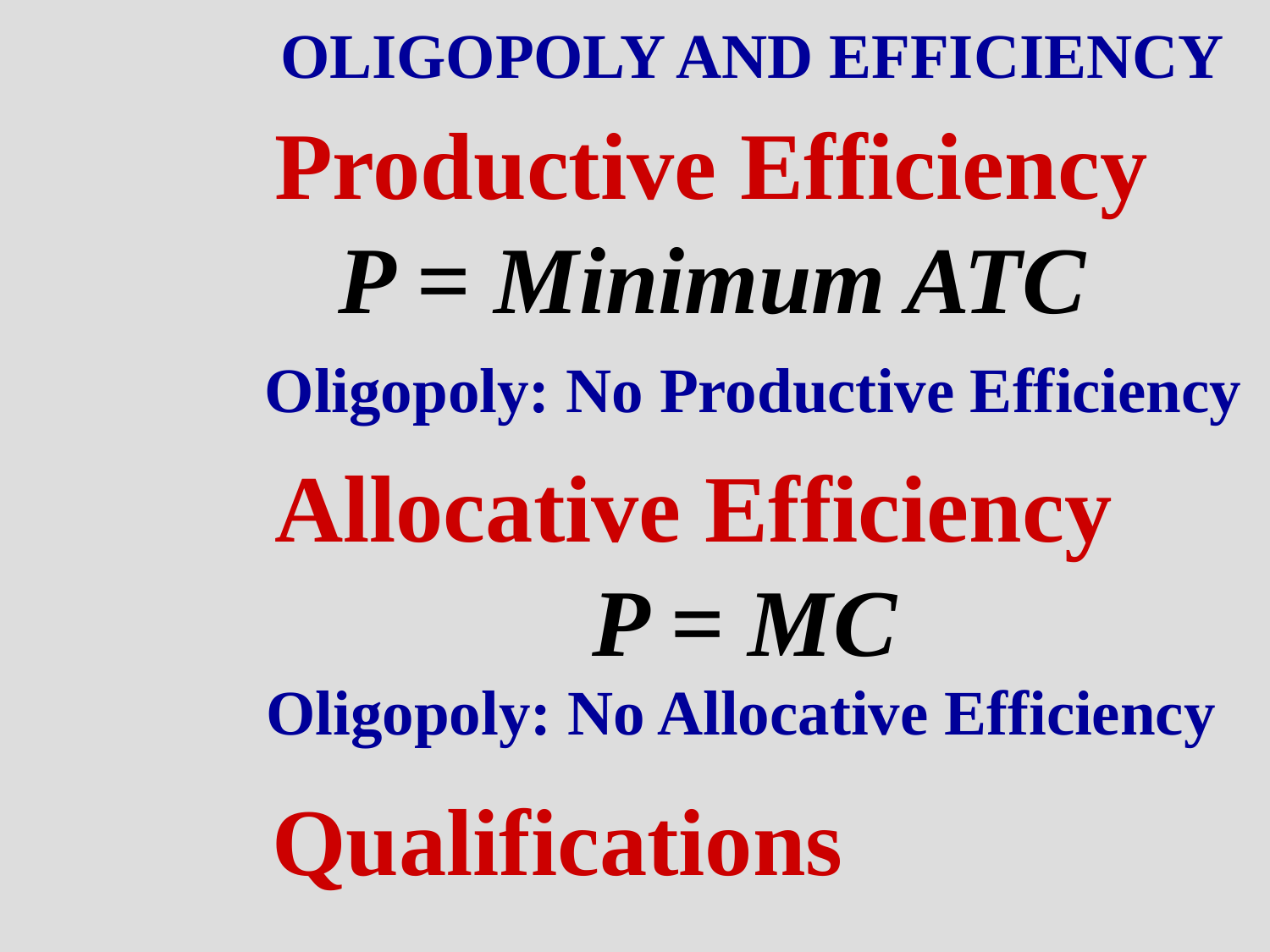

OLIGOPOLY AND EFFICIENCY
Productive Efficiency
	P = Minimum ATC

Allocative Efficiency
			P = MC

Oligopoly: No Productive Efficiency
Oligopoly: No Allocative Efficiency
Qualifications